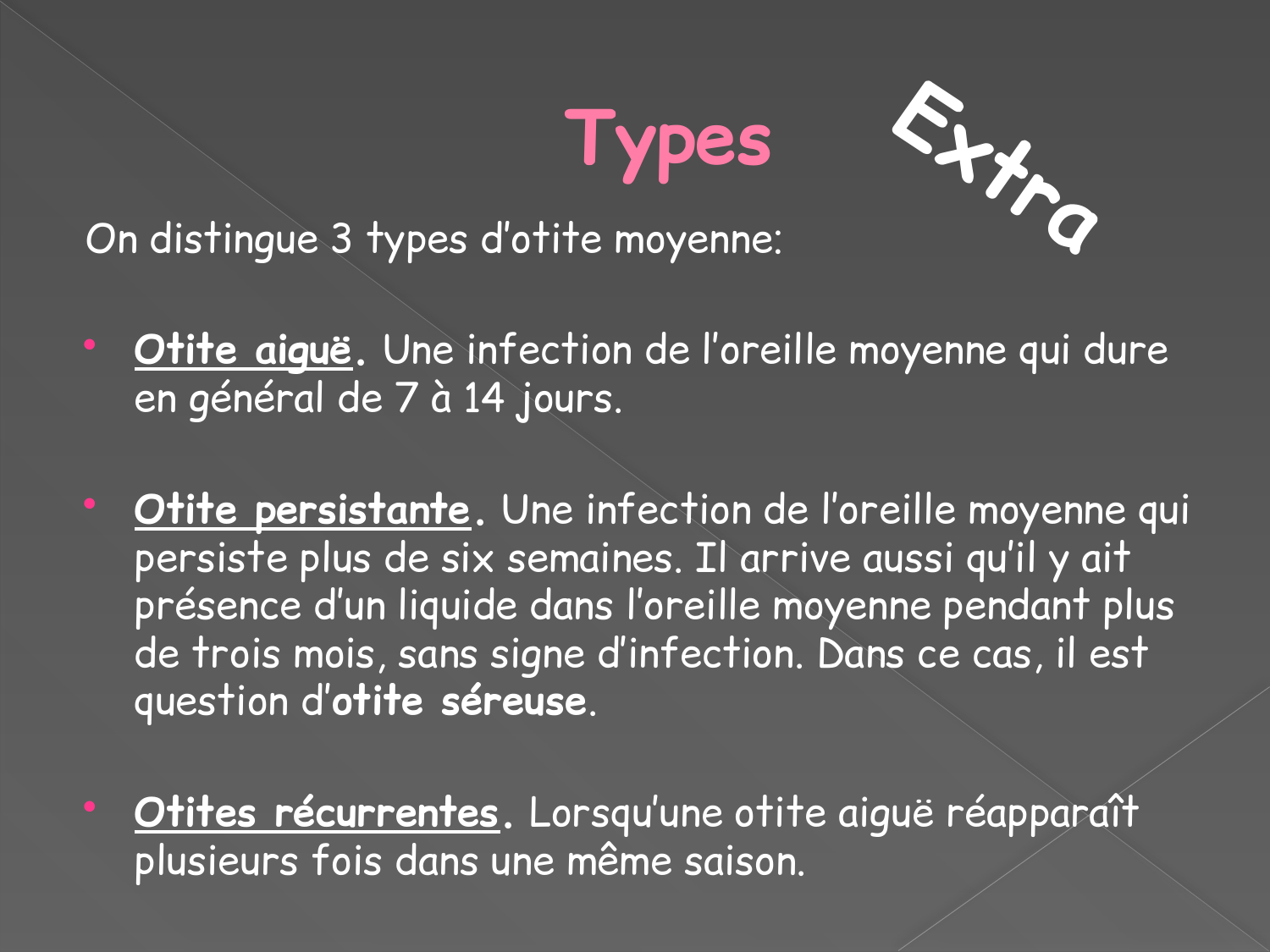

# Types
Extra
On distingue 3 types d’otite moyenne:

Otite aiguë. Une infection de l’oreille moyenne qui dure en général de 7 à 14 jours.

Otite persistante. Une infection de l’oreille moyenne qui persiste plus de six semaines. Il arrive aussi qu’il y ait présence d’un liquide dans l’oreille moyenne pendant plus de trois mois, sans signe d’infection. Dans ce cas, il est question d’otite séreuse.

Otites récurrentes. Lorsqu’une otite aiguë réapparaît plusieurs fois dans une même saison.